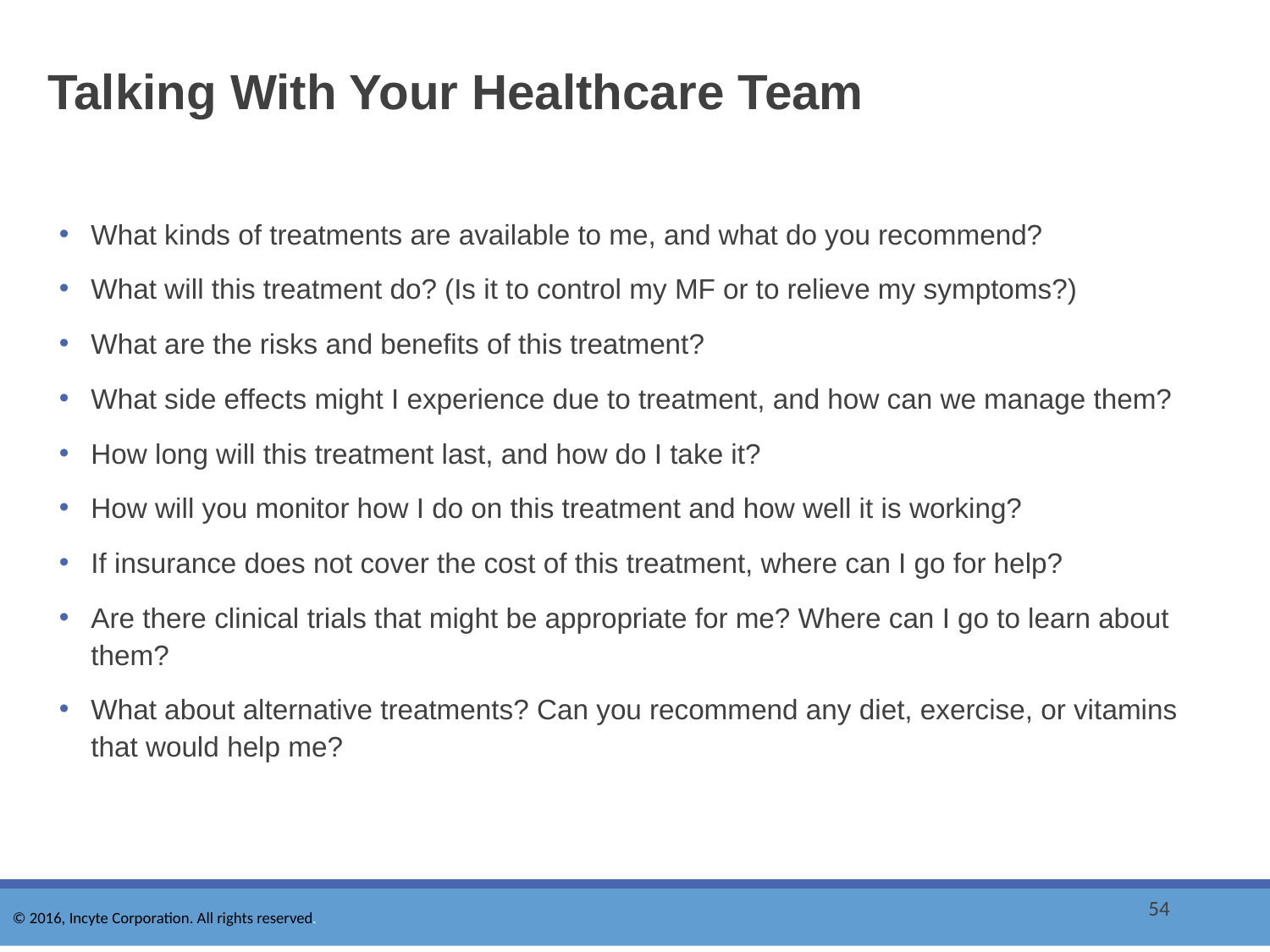

# Talking With Your Healthcare Team
What kinds of treatments are available to me, and what do you recommend?
What will this treatment do? (Is it to control my MF or to relieve my symptoms?)
What are the risks and benefits of this treatment?
What side effects might I experience due to treatment, and how can we manage them?
How long will this treatment last, and how do I take it?
How will you monitor how I do on this treatment and how well it is working?
If insurance does not cover the cost of this treatment, where can I go for help?
Are there clinical trials that might be appropriate for me? Where can I go to learn about them?
What about alternative treatments? Can you recommend any diet, exercise, or vitamins that would help me?
54